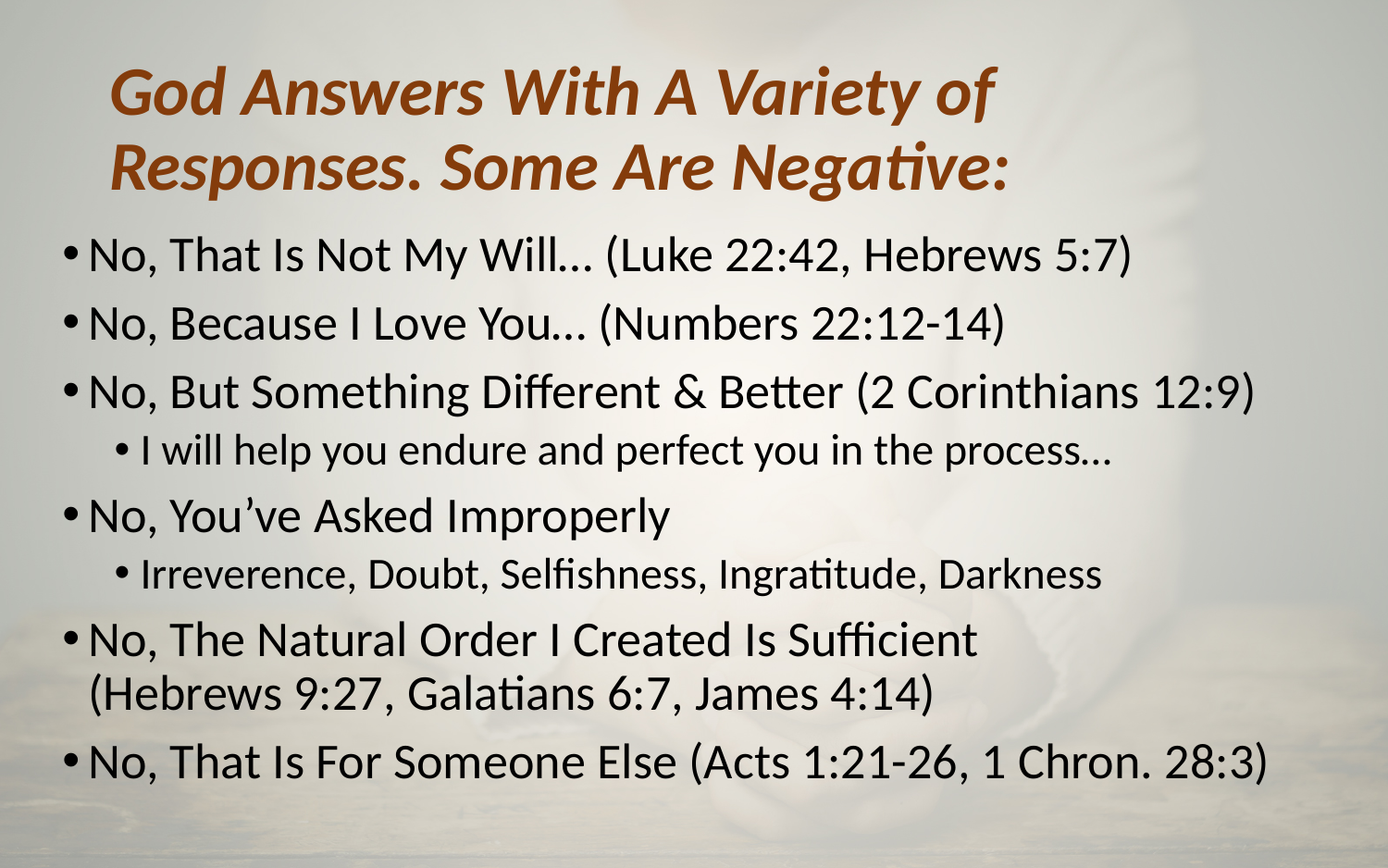

# God Answers With A Variety of Responses. Some Are Negative:
No, That Is Not My Will… (Luke 22:42, Hebrews 5:7)
No, Because I Love You… (Numbers 22:12-14)
No, But Something Different & Better (2 Corinthians 12:9)
I will help you endure and perfect you in the process…
No, You’ve Asked Improperly
Irreverence, Doubt, Selfishness, Ingratitude, Darkness
No, The Natural Order I Created Is Sufficient
(Hebrews 9:27, Galatians 6:7, James 4:14)
No, That Is For Someone Else (Acts 1:21-26, 1 Chron. 28:3)